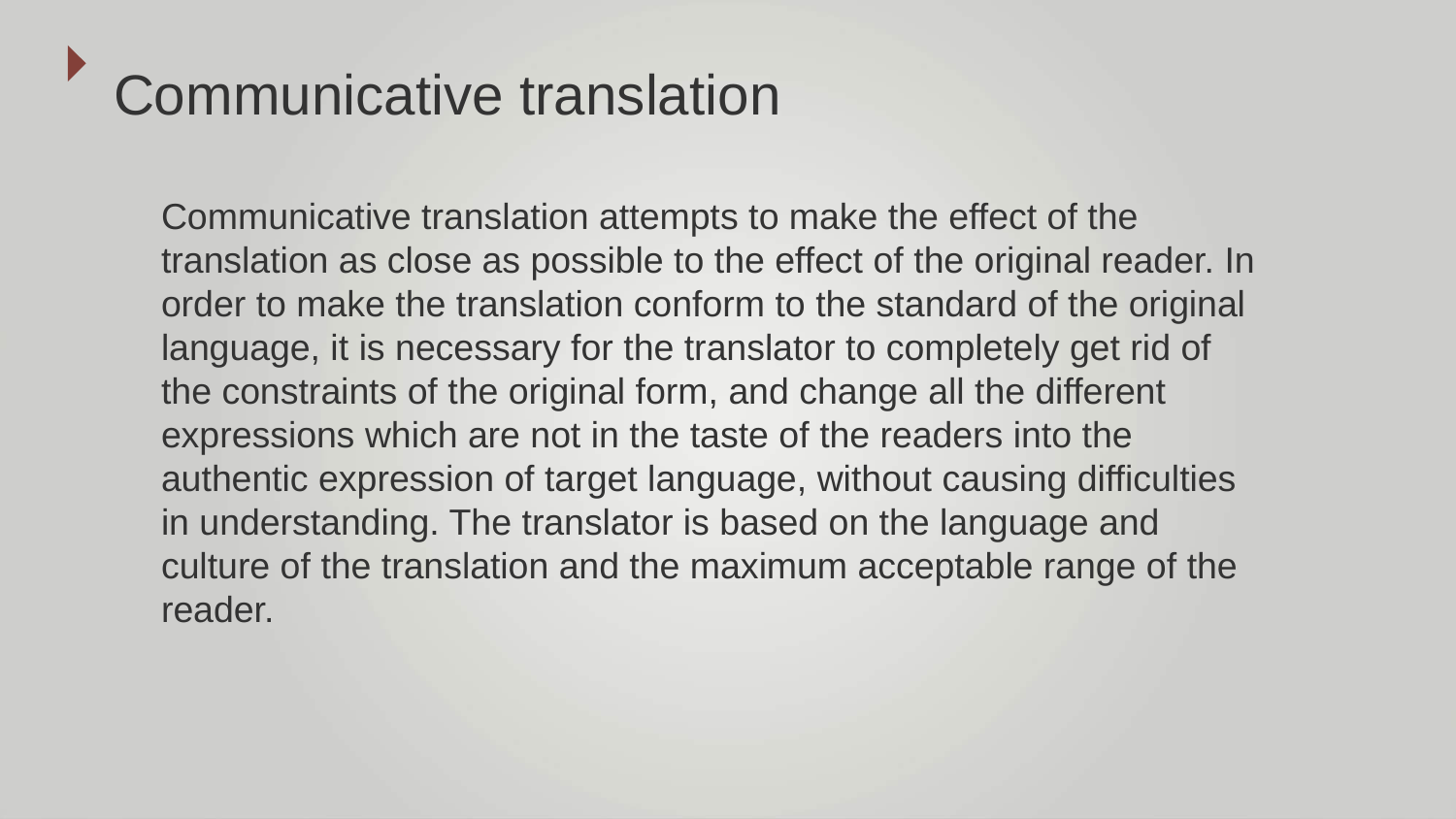

Communicative translation

Communicative translation attempts to make the effect of the translation as close as possible to the effect of the original reader. In order to make the translation conform to the standard of the original language, it is necessary for the translator to completely get rid of the constraints of the original form, and change all the different expressions which are not in the taste of the readers into the authentic expression of target language, without causing difficulties in understanding. The translator is based on the language and culture of the translation and the maximum acceptable range of the reader.